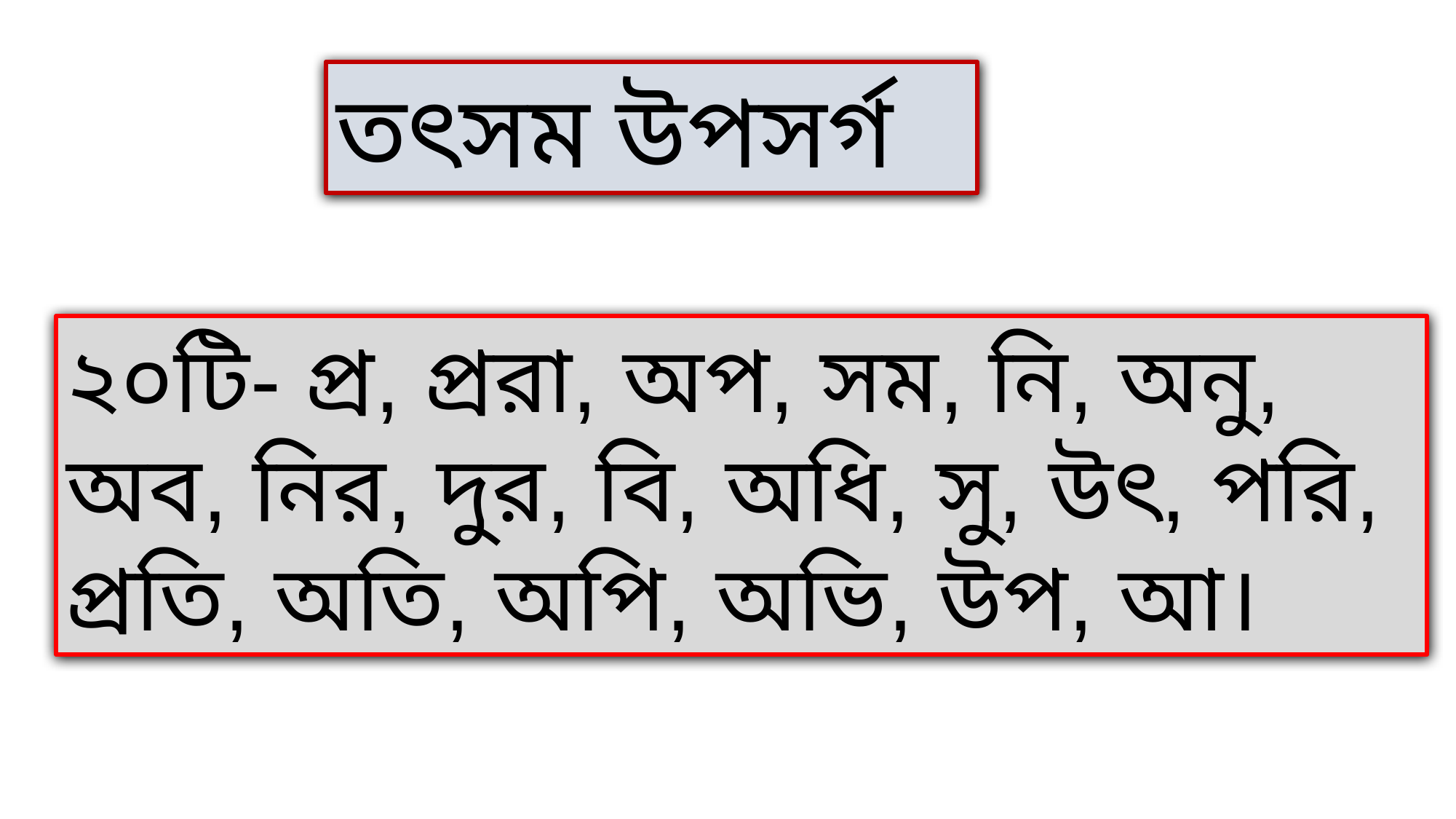

তৎসম উপসর্গ
২০টি- প্র, প্ররা, অপ, সম, নি, অনু, অব, নির, দুর, বি, অধি, সু, উৎ, পরি, প্রতি, অতি, অপি, অভি, উপ, আ।